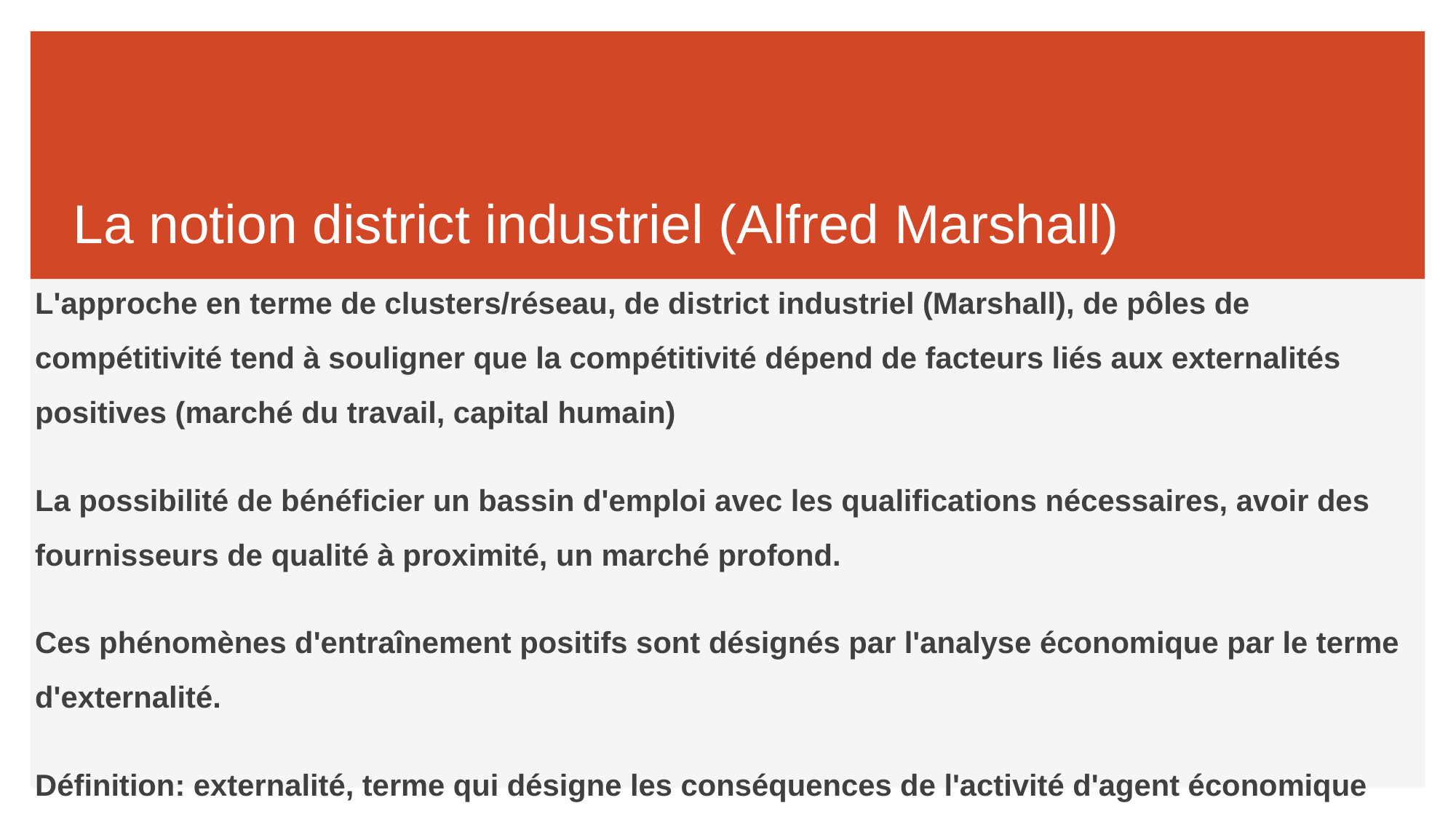

# La notion district industriel (Alfred Marshall)
L'approche en terme de clusters/réseau, de district industriel (Marshall), de pôles de compétitivité tend à souligner que la compétitivité dépend de facteurs liés aux externalités positives (marché du travail, capital humain)
La possibilité de bénéficier un bassin d'emploi avec les qualifications nécessaires, avoir des fournisseurs de qualité à proximité, un marché profond.
Ces phénomènes d'entraînement positifs sont désignés par l'analyse économique par le terme d'externalité.
Définition: externalité, terme qui désigne les conséquences de l'activité d'agent économique sur un ou plusieurs autres agents économiques sans que cela ait été souhaité, définit dans le cadre d'un contrat.